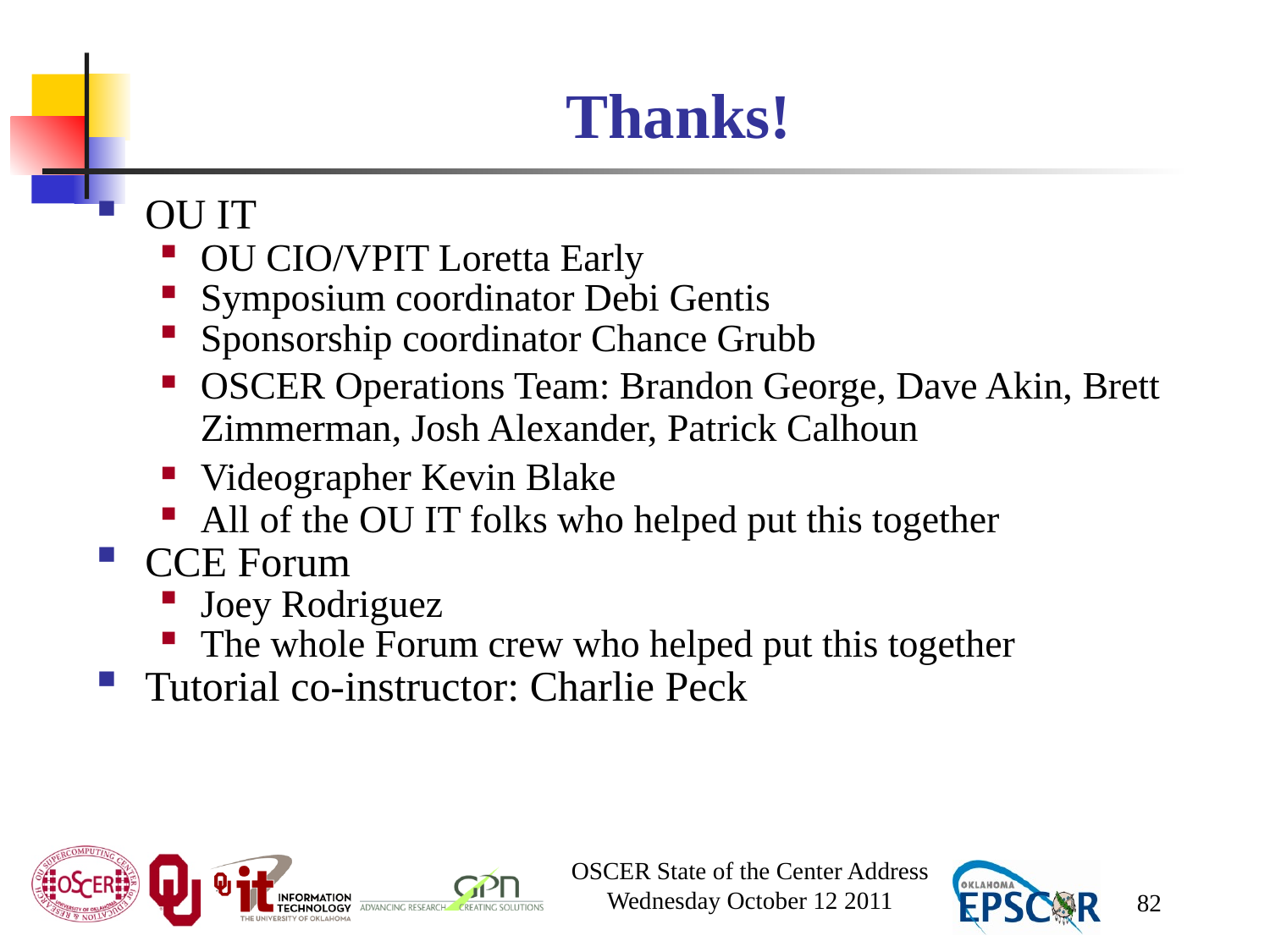

# Thanks!
OU IT
OU CIO/VPIT Loretta Early
Symposium coordinator Debi Gentis
Sponsorship coordinator Chance Grubb
OSCER Operations Team: Brandon George, Dave Akin, Brett Zimmerman, Josh Alexander, Patrick Calhoun
Videographer Kevin Blake
All of the OU IT folks who helped put this together
CCE Forum
Joey Rodriguez
The whole Forum crew who helped put this together
Tutorial co-instructor: Charlie Peck
OSCER State of the Center Address
Wednesday October 12 2011
82